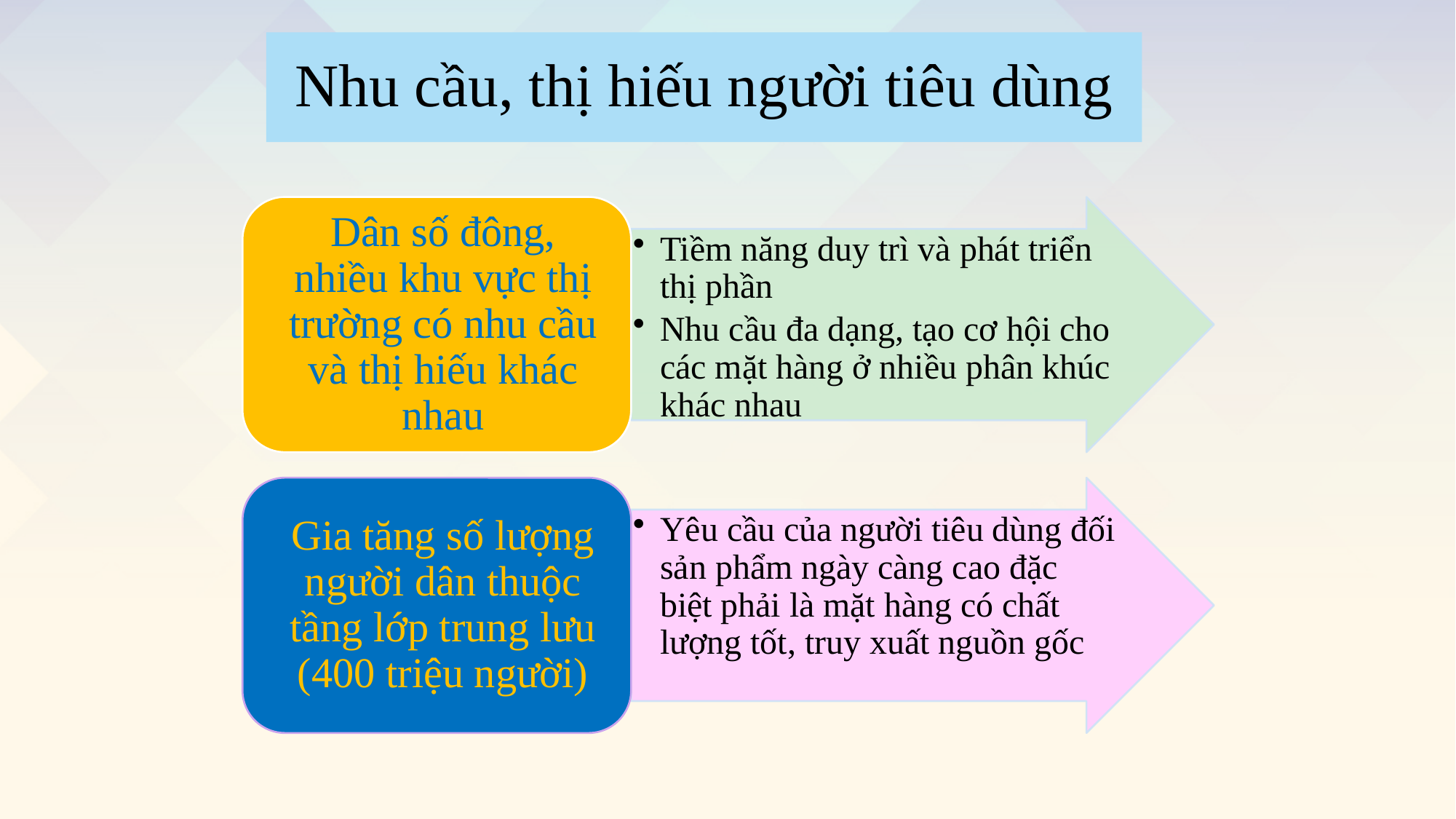

Nhu cầu, thị hiếu người tiêu dùng
Tiềm năng duy trì và phát triển thị phần
Nhu cầu đa dạng, tạo cơ hội cho các mặt hàng ở nhiều phân khúc khác nhau
Dân số đông, nhiều khu vực thị trường có nhu cầu và thị hiếu khác nhau
Yêu cầu của người tiêu dùng đối sản phẩm ngày càng cao đặc biệt phải là mặt hàng có chất lượng tốt, truy xuất nguồn gốc
Gia tăng số lượng người dân thuộc tầng lớp trung lưu (400 triệu người)